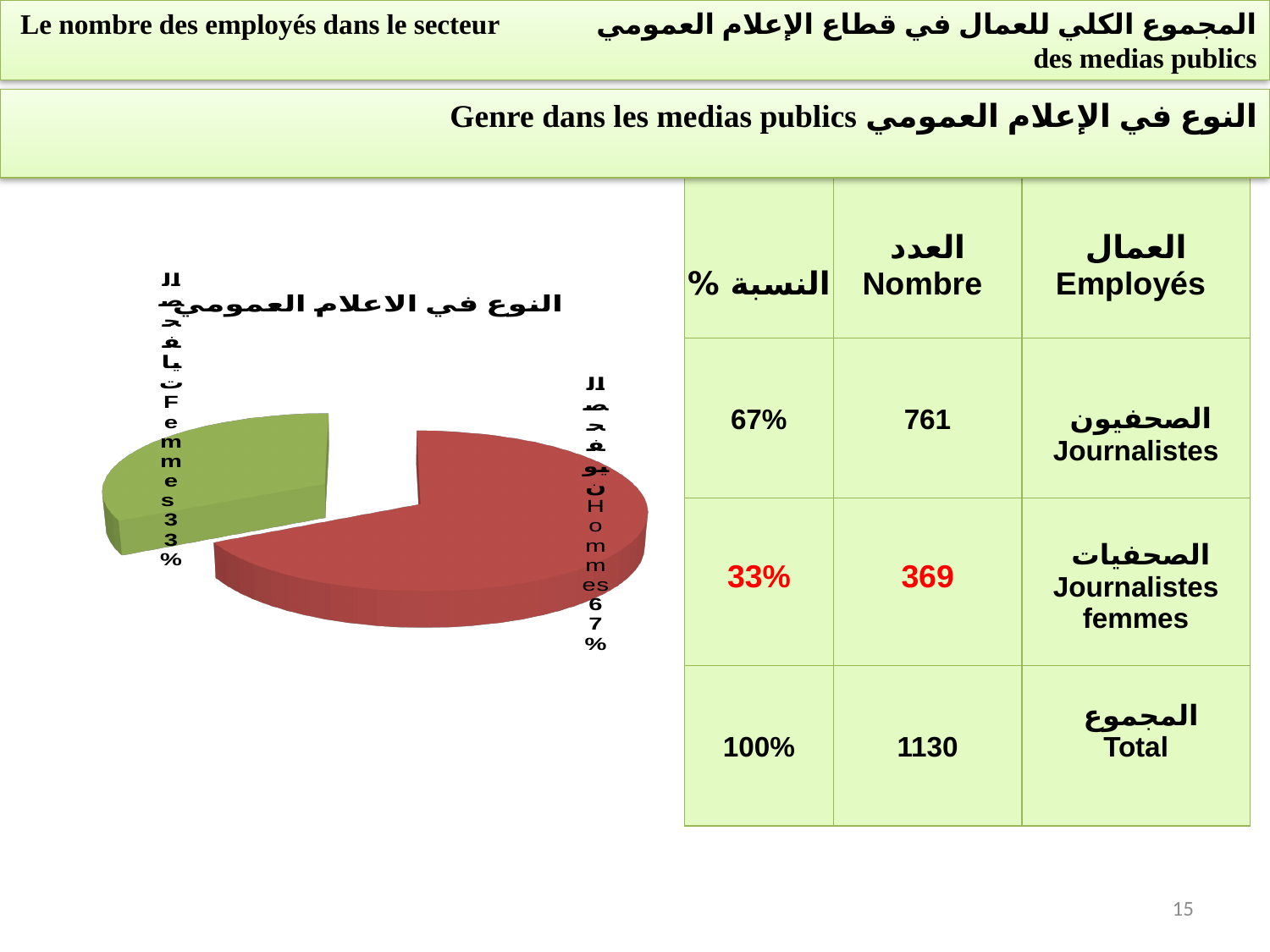

المجموع الكلي للعمال في قطاع الإعلام العمومي             Le nombre des employés dans le secteur des medias publics
النوع في الإعلام العمومي Genre dans les medias publics

[unsupported chart]

| النسبة % | العدد Nombre | العمال Employés |
| --- | --- | --- |
| 67% | 761 | الصحفيون Journalistes |
| 33% | 369 | الصحفيات Journalistes femmes |
| 100% | 1130 | المجموع Total |
15